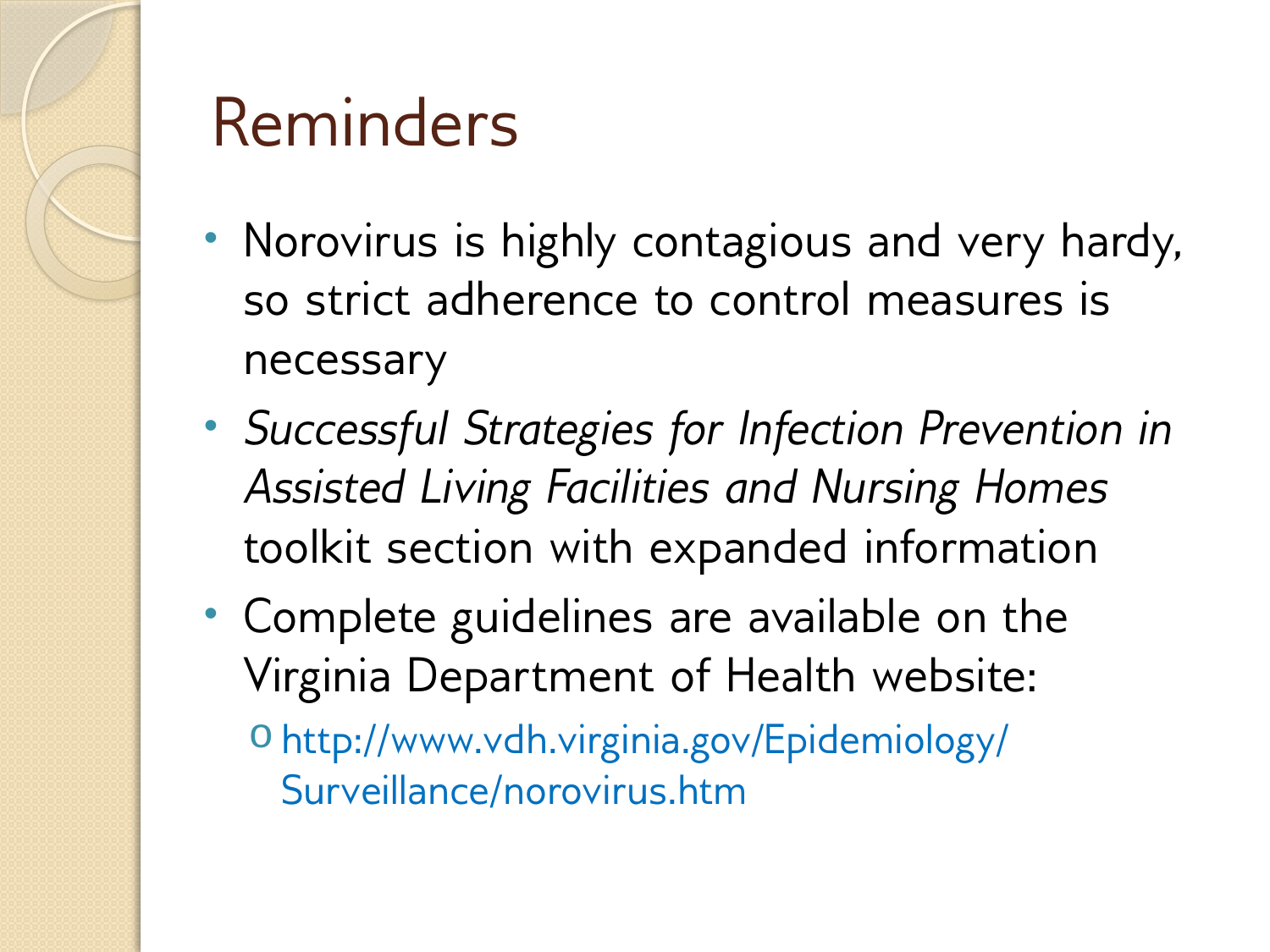

# Reminders
Norovirus is highly contagious and very hardy, so strict adherence to control measures is necessary
Successful Strategies for Infection Prevention in Assisted Living Facilities and Nursing Homes toolkit section with expanded information
Complete guidelines are available on the Virginia Department of Health website:
http://www.vdh.virginia.gov/Epidemiology/Surveillance/norovirus.htm